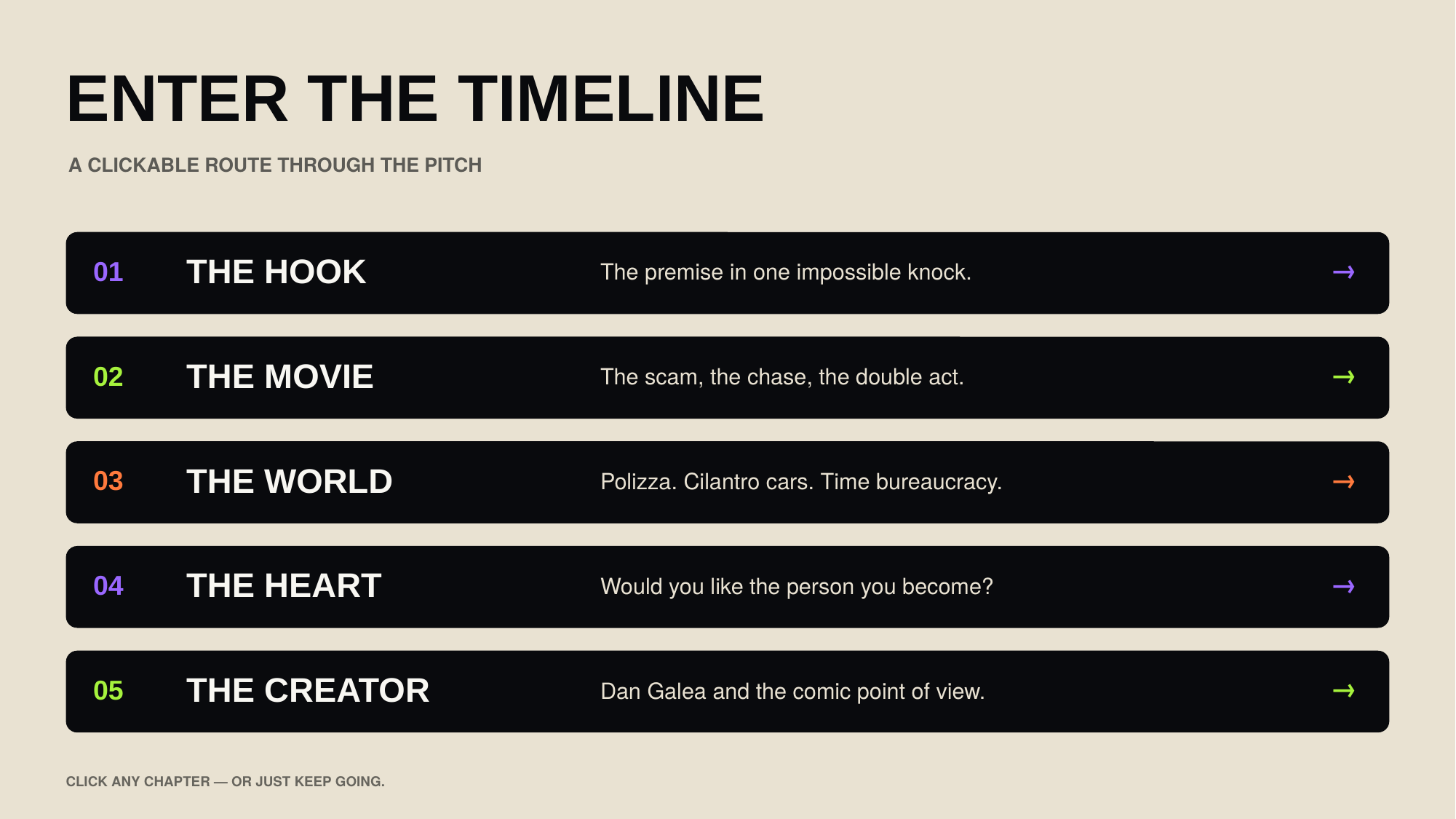

ENTER THE TIMELINE
A CLICKABLE ROUTE THROUGH THE PITCH

THE HOOK
→
01
The premise in one impossible knock.

THE MOVIE
→
02
The scam, the chase, the double act.

THE WORLD
→
03
Polizza. Cilantro cars. Time bureaucracy.

THE HEART
→
04
Would you like the person you become?

THE CREATOR
→
05
Dan Galea and the comic point of view.
CLICK ANY CHAPTER — OR JUST KEEP GOING.